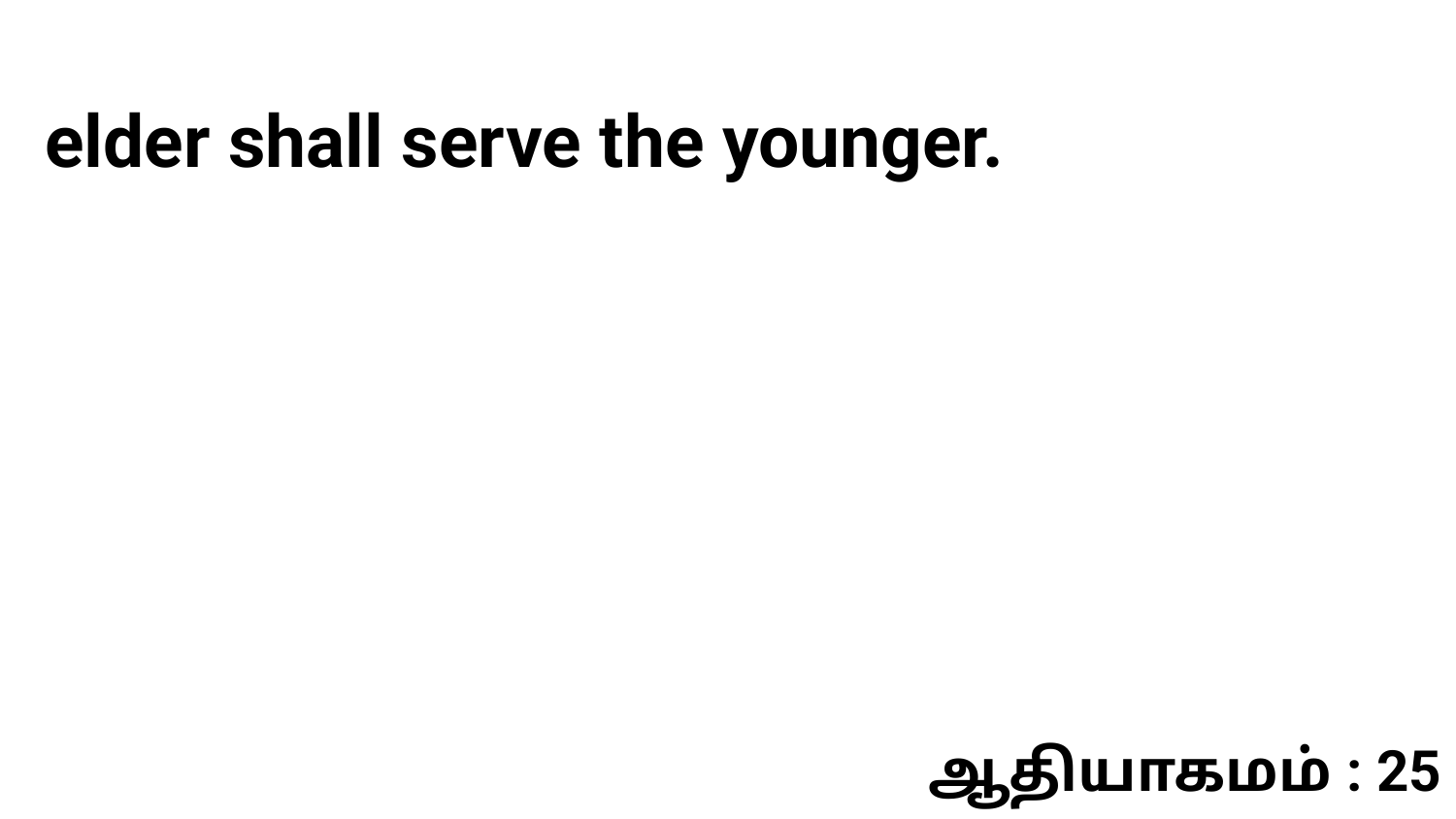

elder shall serve the younger.
ஆதியாகமம் : 25